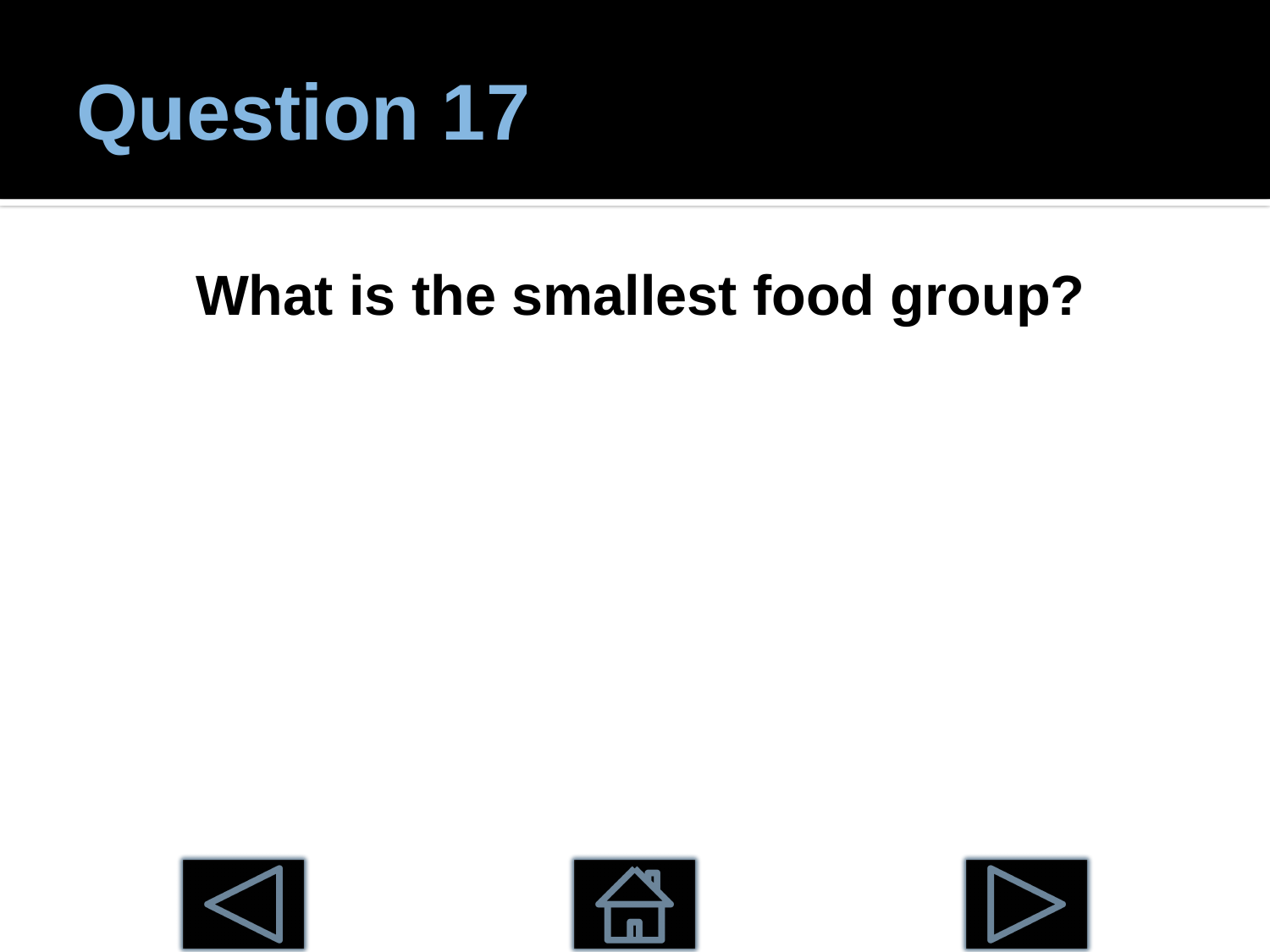

# Question 17
What is the smallest food group?